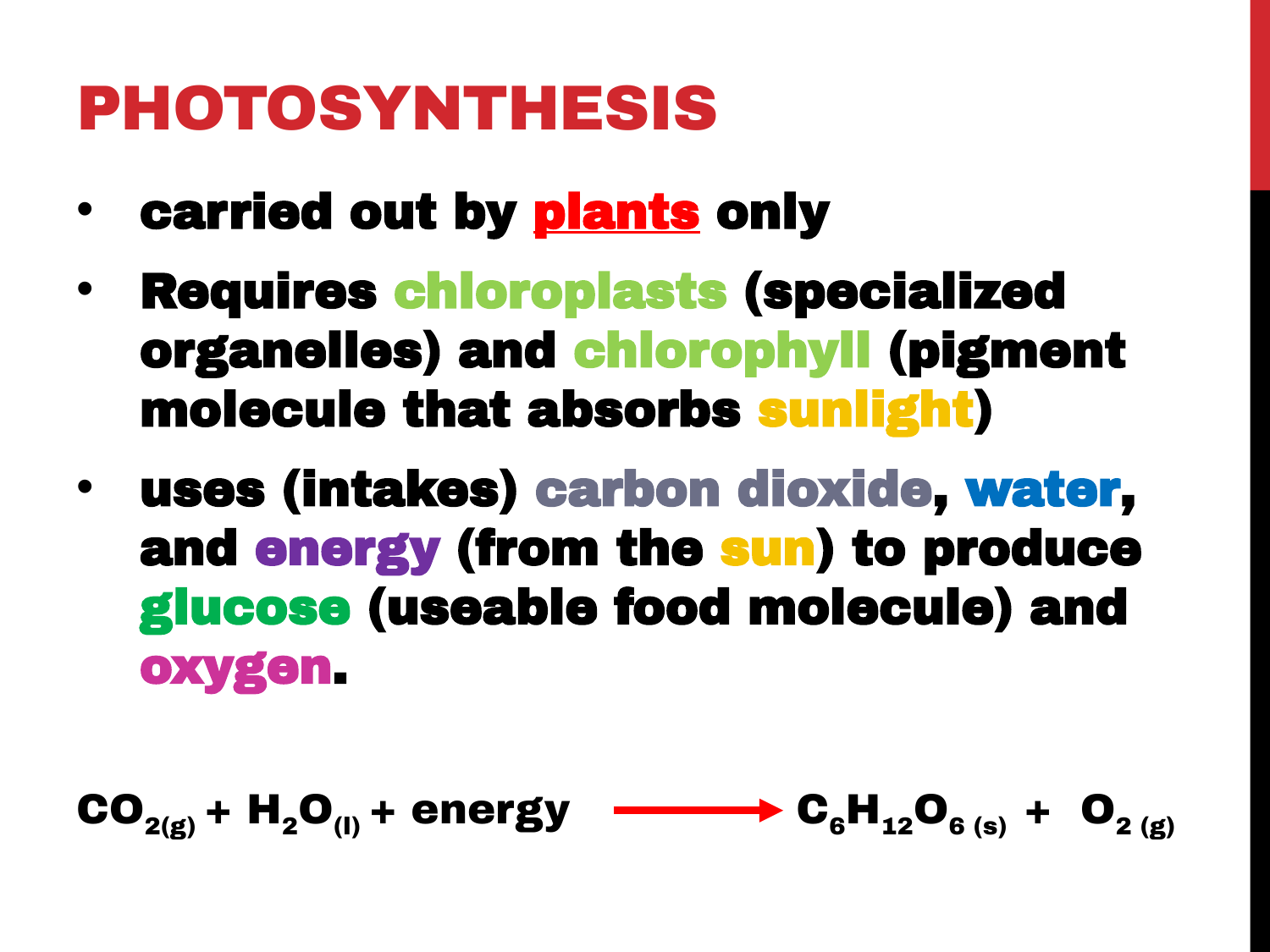

# Photosynthesis
carried out by plants only
Requires chloroplasts (specialized organelles) and chlorophyll (pigment molecule that absorbs sunlight)
uses (intakes) carbon dioxide, water, and energy (from the sun) to produce glucose (useable food molecule) and oxygen.
CO2(g) + H2O(l) + energy 	      C6H12O6 (s)  +  O2 (g)